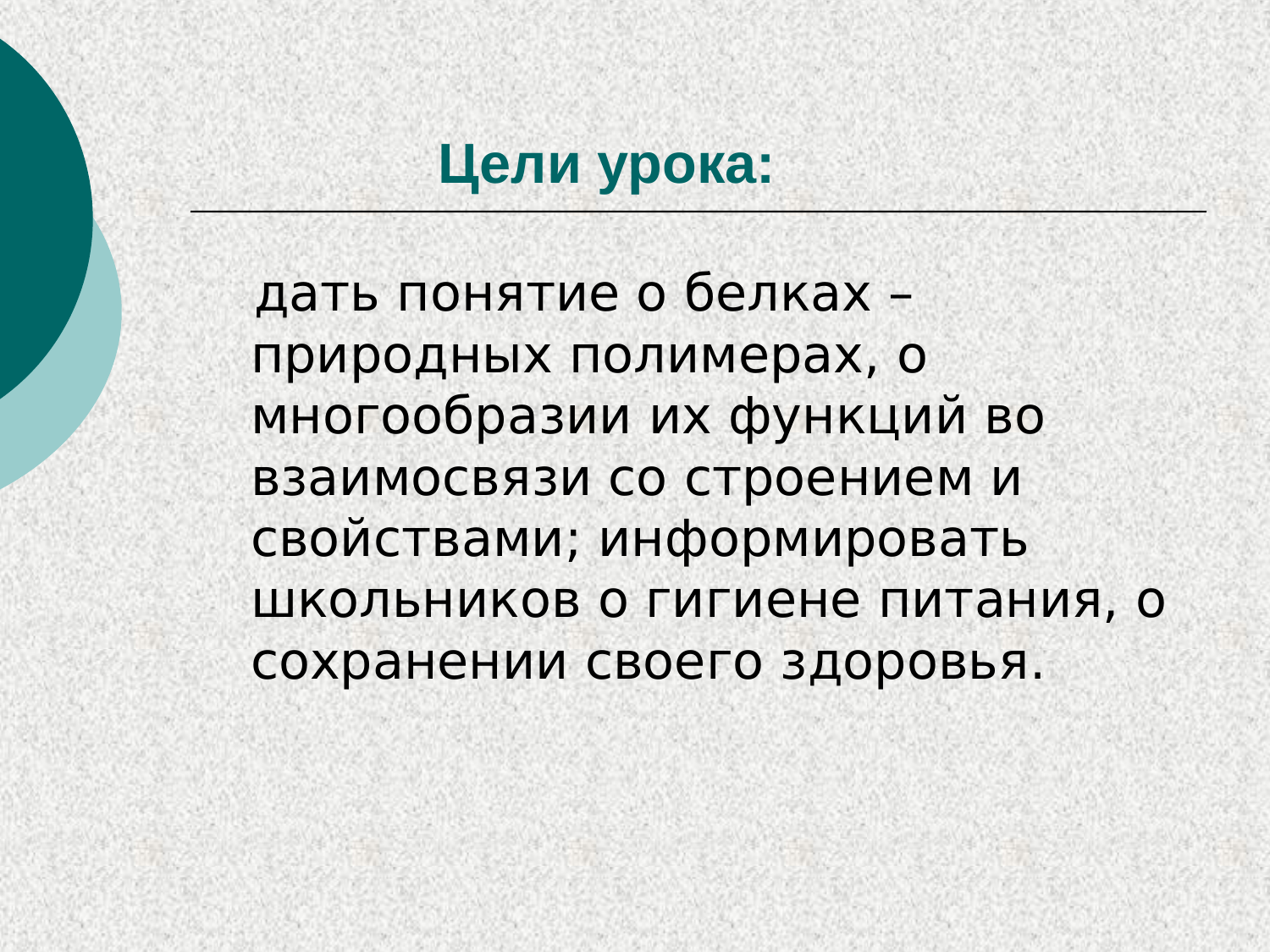

# Цели урока:
    дать понятие о белках – природных полимерах, о многообразии их функций во взаимосвязи со строением и свойствами; информировать школьников о гигиене питания, о сохранении своего здоровья.